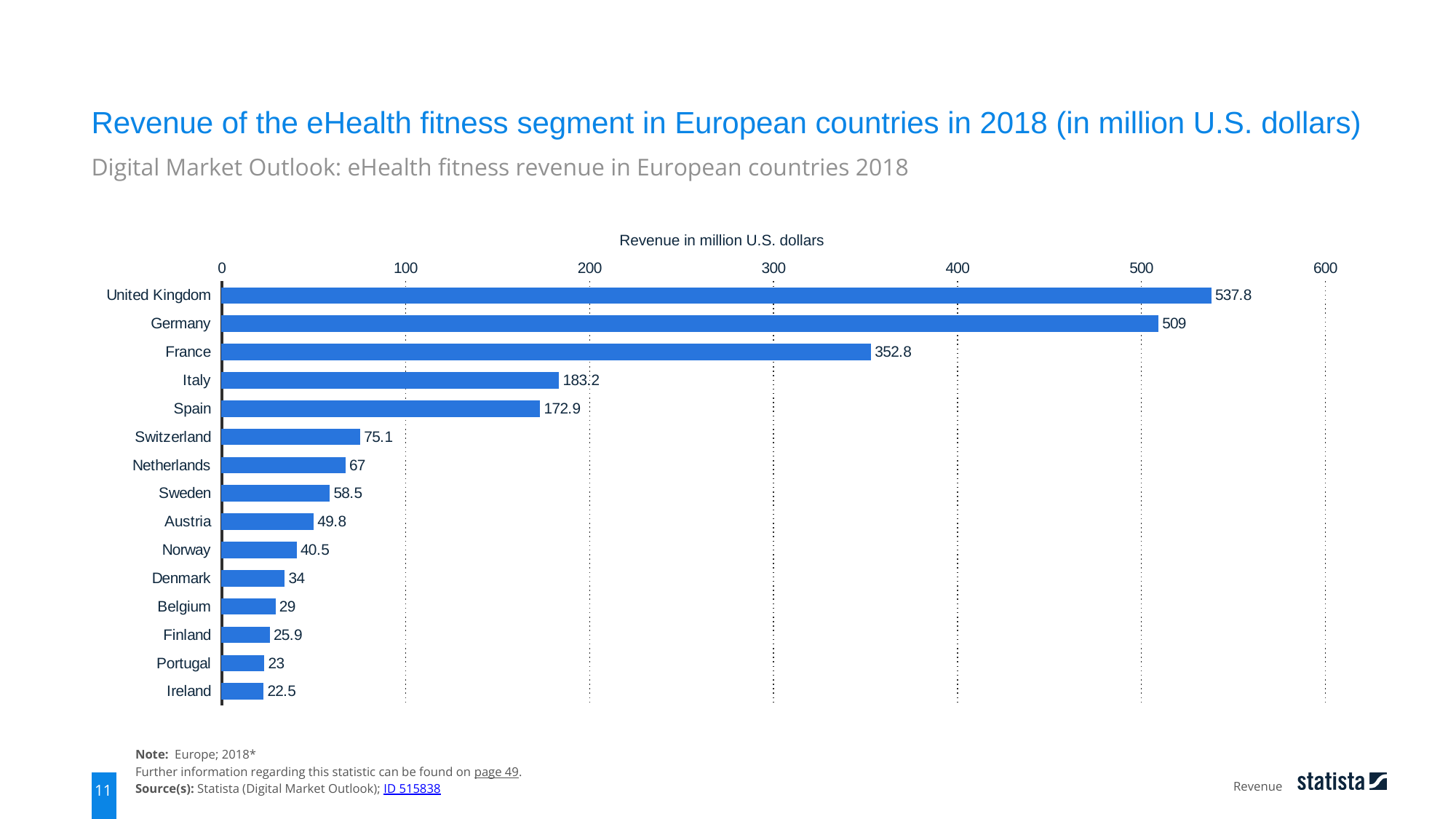

Revenue of the eHealth fitness segment in European countries in 2018 (in million U.S. dollars)
Digital Market Outlook: eHealth fitness revenue in European countries 2018
Revenue in million U.S. dollars

### Chart

| Category | data |
|---|---|
| United Kingdom | 537.8 |
| Germany | 509.0 |
| France | 352.8 |
| Italy | 183.2 |
| Spain | 172.9 |
| Switzerland | 75.1 |
| Netherlands | 67.0 |
| Sweden | 58.5 |
| Austria | 49.8 |
| Norway | 40.5 |
| Denmark | 34.0 |
| Belgium | 29.0 |
| Finland | 25.9 |
| Portugal | 23.0 |
| Ireland | 22.5 |
Note:  Europe; 2018*
Further information regarding this statistic can be found on page 49.
Source(s): Statista (Digital Market Outlook); ID 515838
Revenue

11